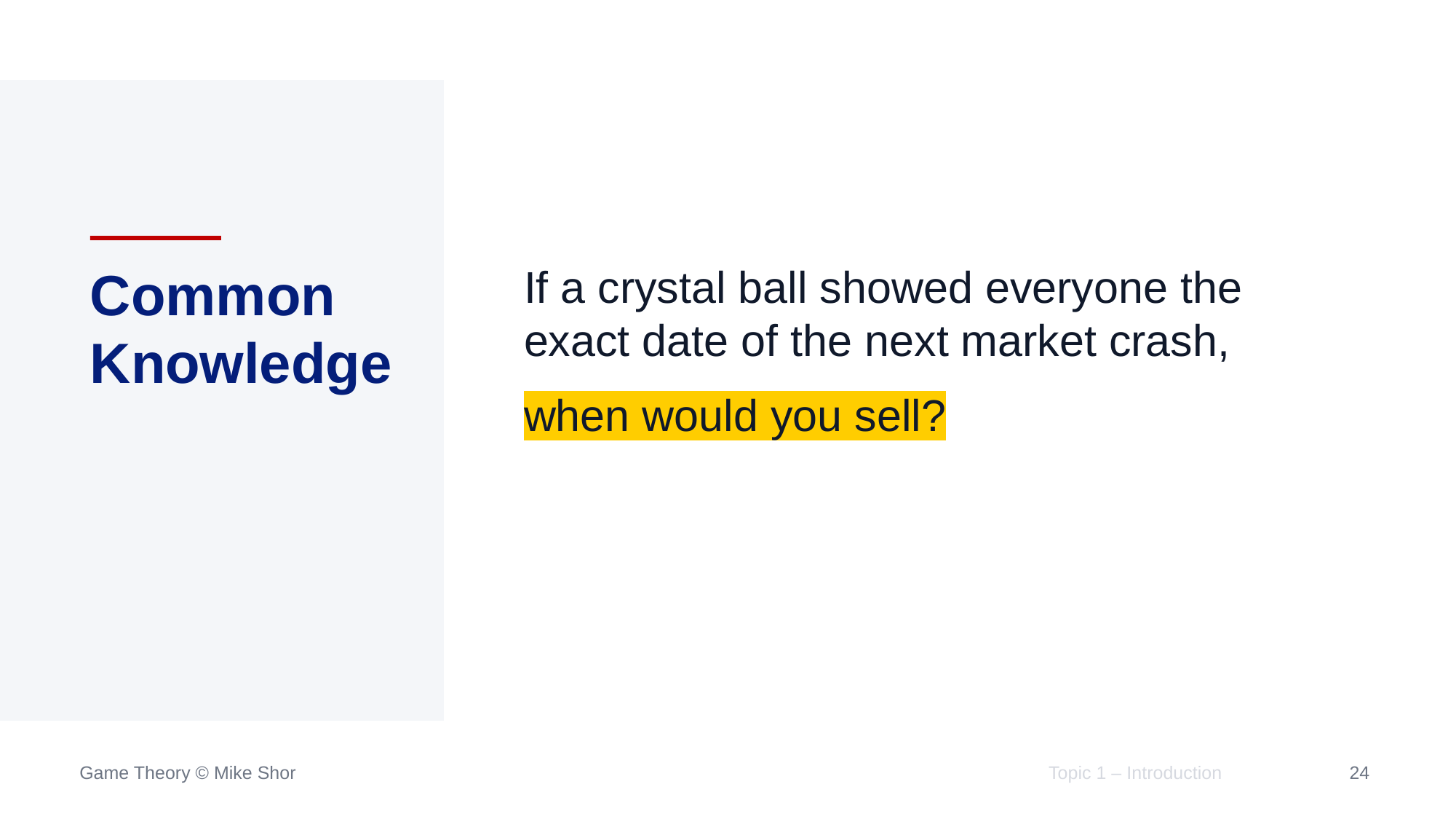

# Common Knowledge
If a crystal ball showed everyone the exact date of the next market crash,
when would you sell?
Topic 1 – Introduction
24